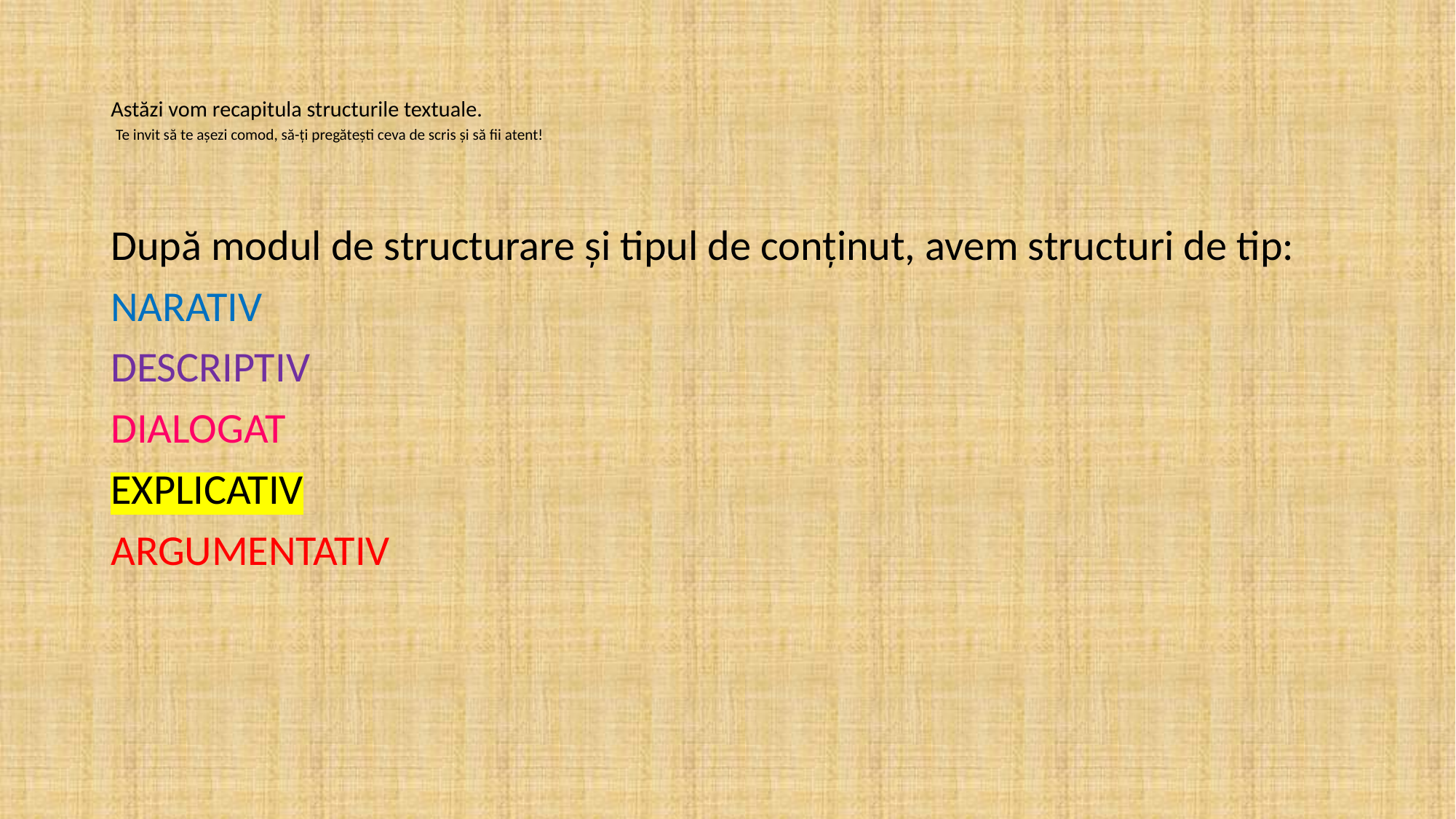

# Astăzi vom recapitula structurile textuale. Te invit să te așezi comod, să-ți pregătești ceva de scris și să fii atent!
După modul de structurare și tipul de conținut, avem structuri de tip:
NARATIV
DESCRIPTIV
DIALOGAT
EXPLICATIV
ARGUMENTATIV